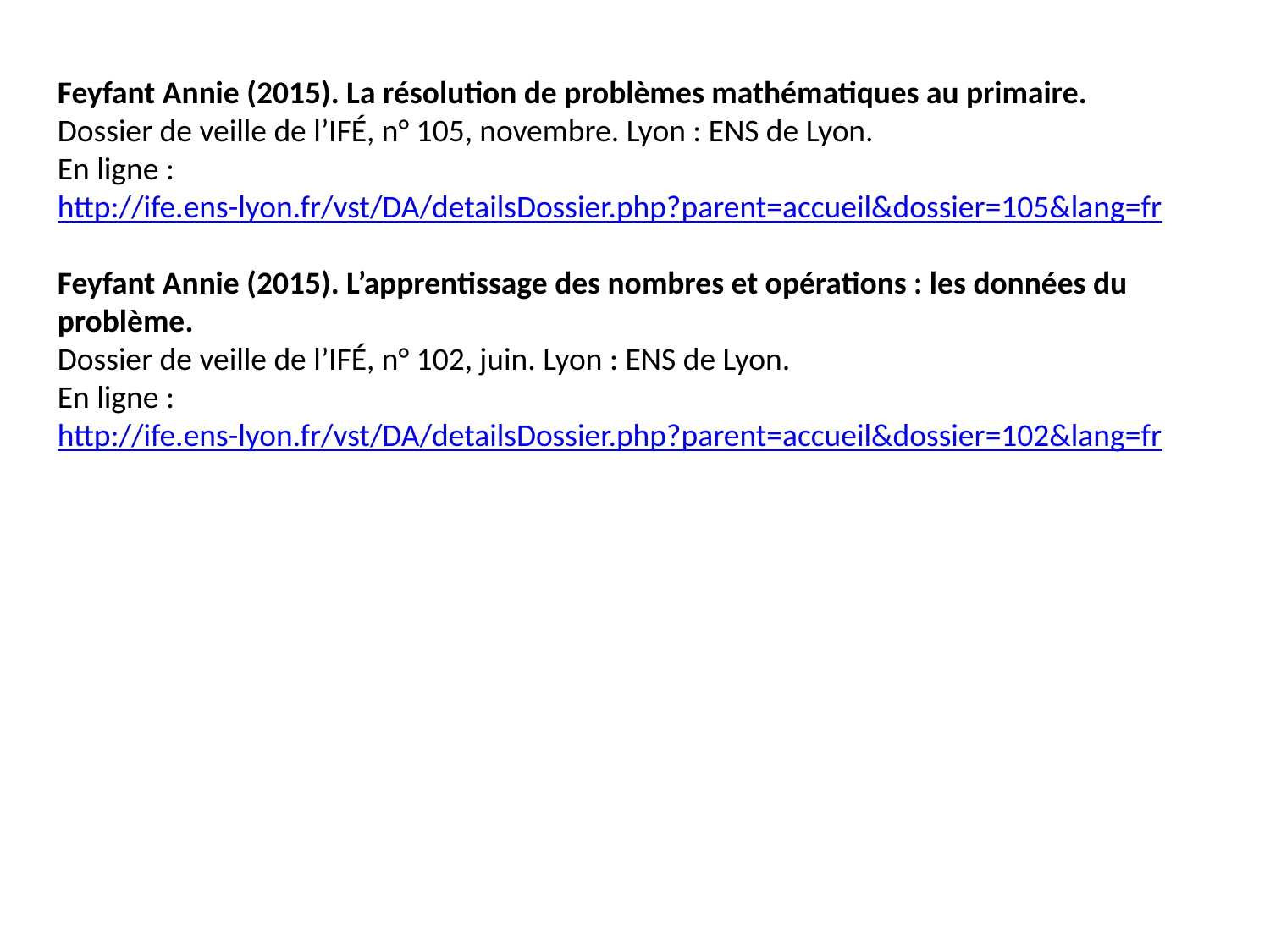

Feyfant Annie (2015). La résolution de problèmes mathématiques au primaire.
Dossier de veille de l’IFÉ, n° 105, novembre. Lyon : ENS de Lyon.
En ligne : http://ife.ens-lyon.fr/vst/DA/detailsDossier.php?parent=accueil&dossier=105&lang=fr
Feyfant Annie (2015). L’apprentissage des nombres et opérations : les données du problème.
Dossier de veille de l’IFÉ, n° 102, juin. Lyon : ENS de Lyon.
En ligne : http://ife.ens-lyon.fr/vst/DA/detailsDossier.php?parent=accueil&dossier=102&lang=fr